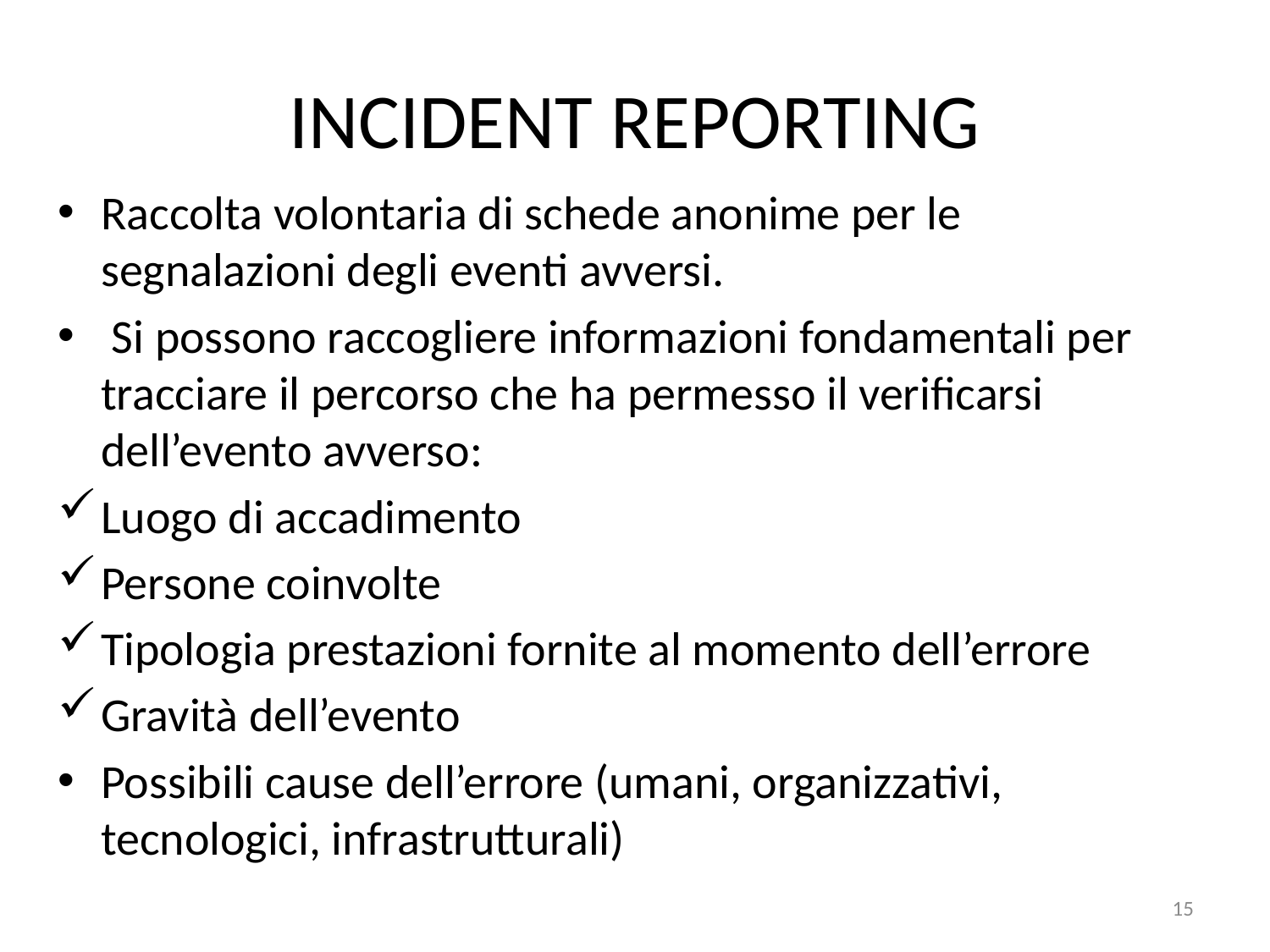

# INCIDENT REPORTING
Raccolta volontaria di schede anonime per le segnalazioni degli eventi avversi.
 Si possono raccogliere informazioni fondamentali per tracciare il percorso che ha permesso il verificarsi dell’evento avverso:
Luogo di accadimento
Persone coinvolte
Tipologia prestazioni fornite al momento dell’errore
Gravità dell’evento
Possibili cause dell’errore (umani, organizzativi, tecnologici, infrastrutturali)

15